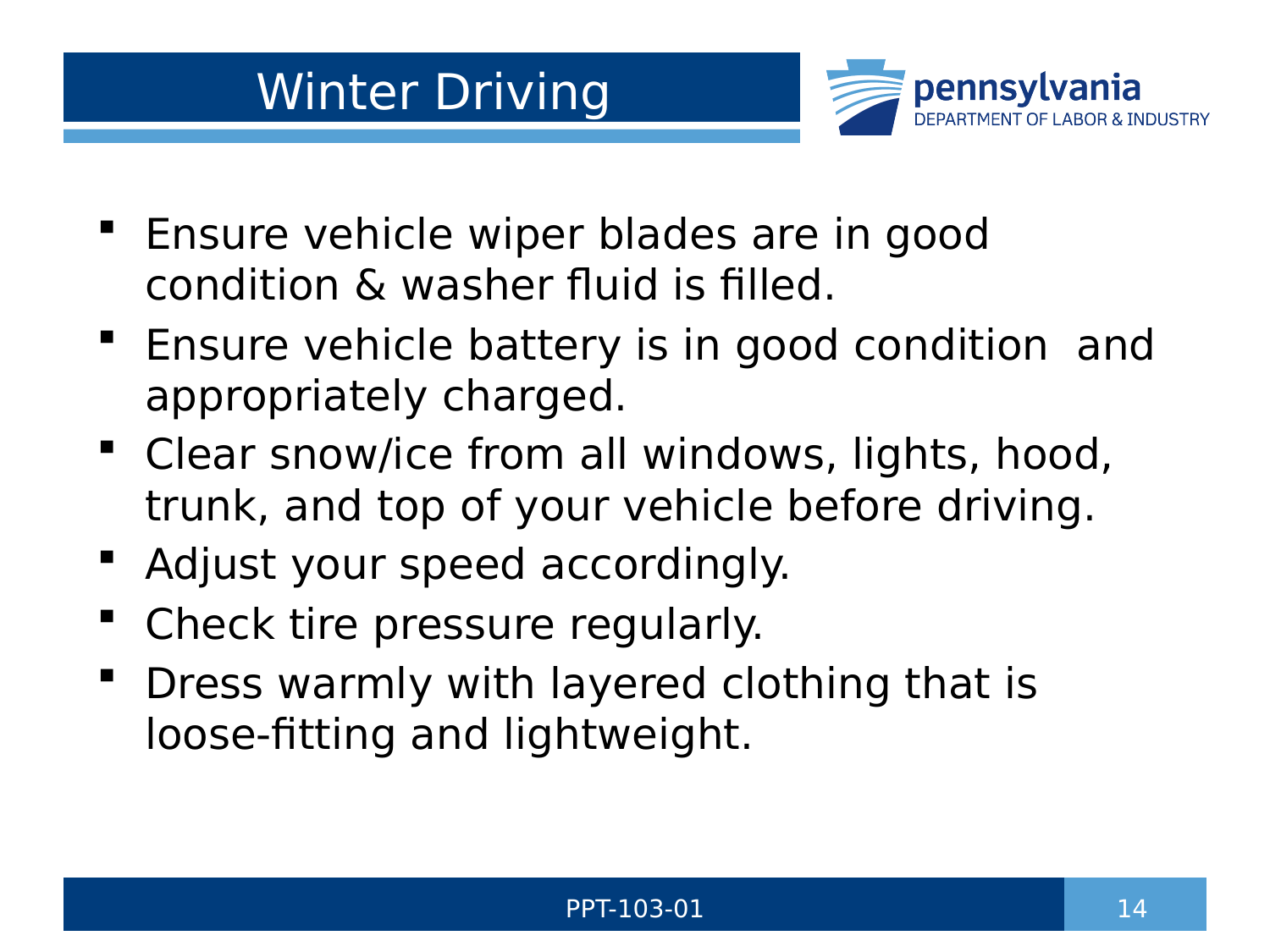

# Winter Driving
Ensure vehicle wiper blades are in good condition & washer fluid is filled.
Ensure vehicle battery is in good condition  and appropriately charged.
Clear snow/ice from all windows, lights, hood, trunk, and top of your vehicle before driving.
Adjust your speed accordingly.
Check tire pressure regularly.
Dress warmly with layered clothing that is loose-fitting and lightweight.

PPT-103-01
14